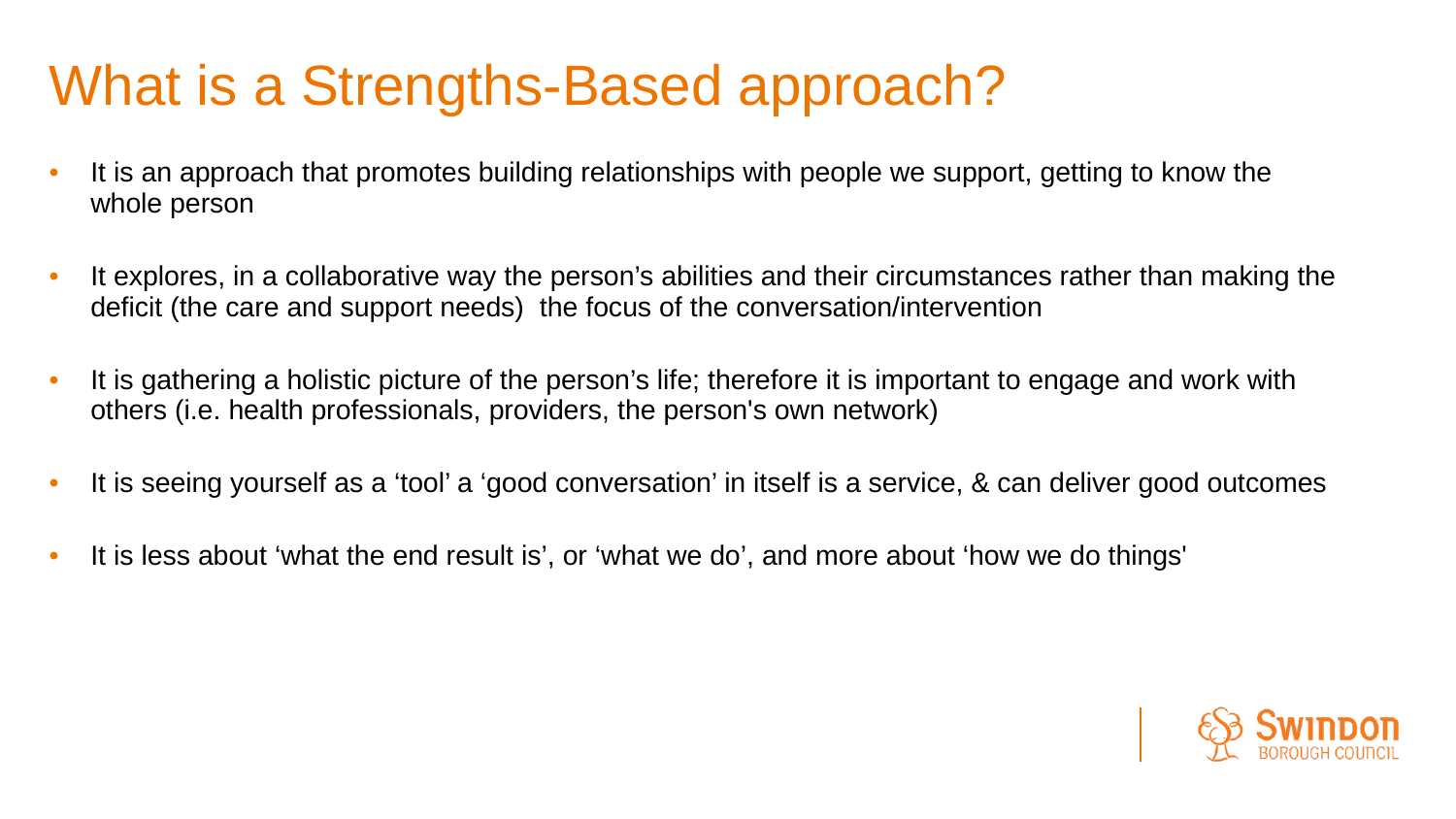

# What is a Strengths-Based approach?
It is an approach that promotes building relationships with people we support, getting to know the whole person

It explores, in a collaborative way the person’s abilities and their circumstances rather than making the deficit (the care and support needs)  the focus of the conversation/intervention

It is gathering a holistic picture of the person’s life; therefore it is important to engage and work with others (i.e. health professionals, providers, the person's own network)

It is seeing yourself as a ‘tool’ a ‘good conversation’ in itself is a service, & can deliver good outcomes

It is less about ‘what the end result is’, or ‘what we do’, and more about ‘how we do things'